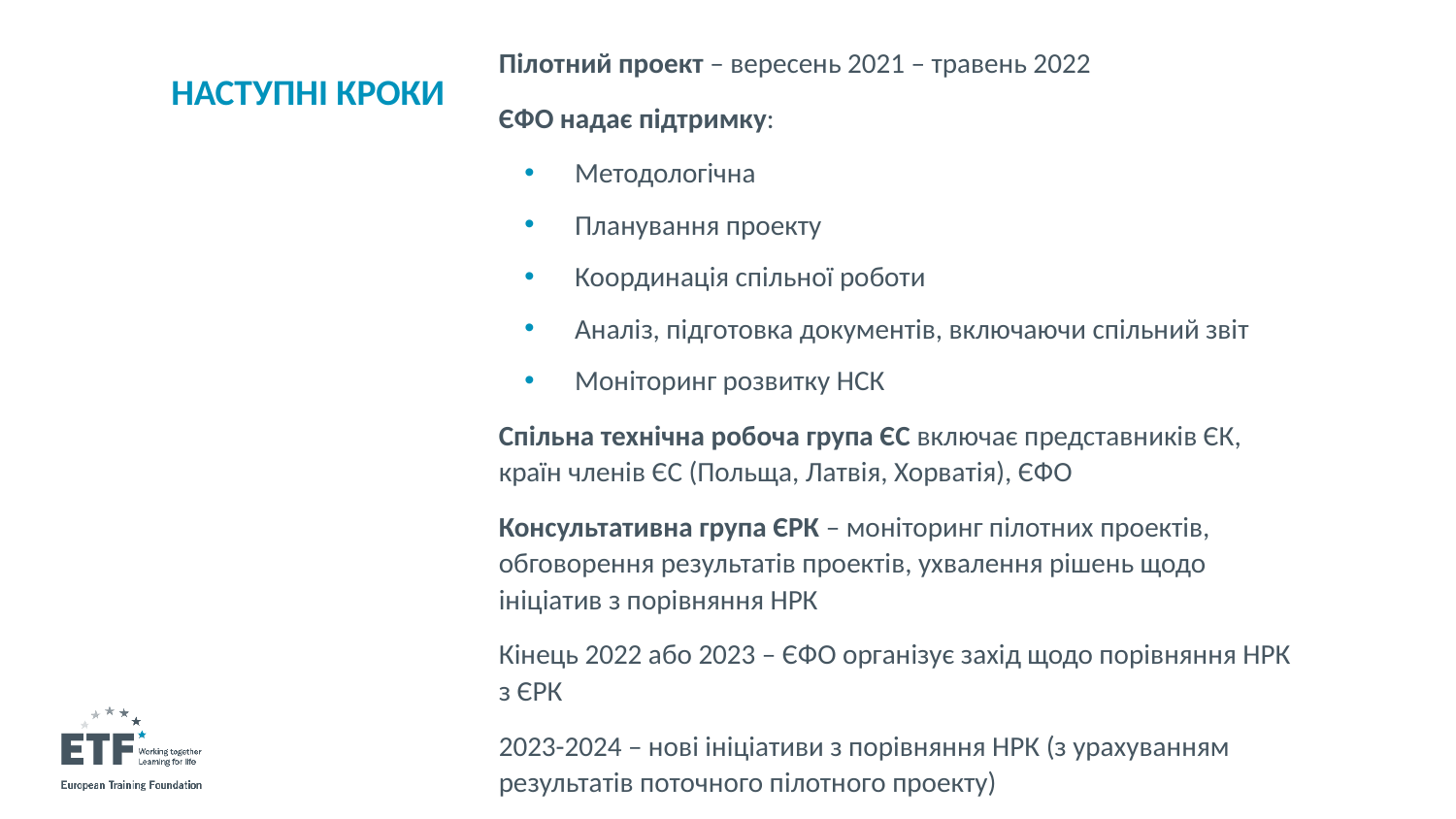

Пілотний проект – вересень 2021 – травень 2022
ЄФО надає підтримку:
Методологічна
Планування проекту
Координація спільної роботи
Аналіз, підготовка документів, включаючи спільний звіт
Моніторинг розвитку НСК
Спільна технічна робоча група ЄС включає представників ЄК, країн членів ЄС (Польща, Латвія, Хорватія), ЄФО
Консультативна група ЄРК – моніторинг пілотних проектів, обговорення результатів проектів, ухвалення рішень щодо ініціатив з порівняння НРК
Кінець 2022 або 2023 – ЄФО організує захід щодо порівняння НРК з ЄРК
2023-2024 – нові ініціативи з порівняння НРК (з урахуванням результатів поточного пілотного проекту)
# Наступні кроки